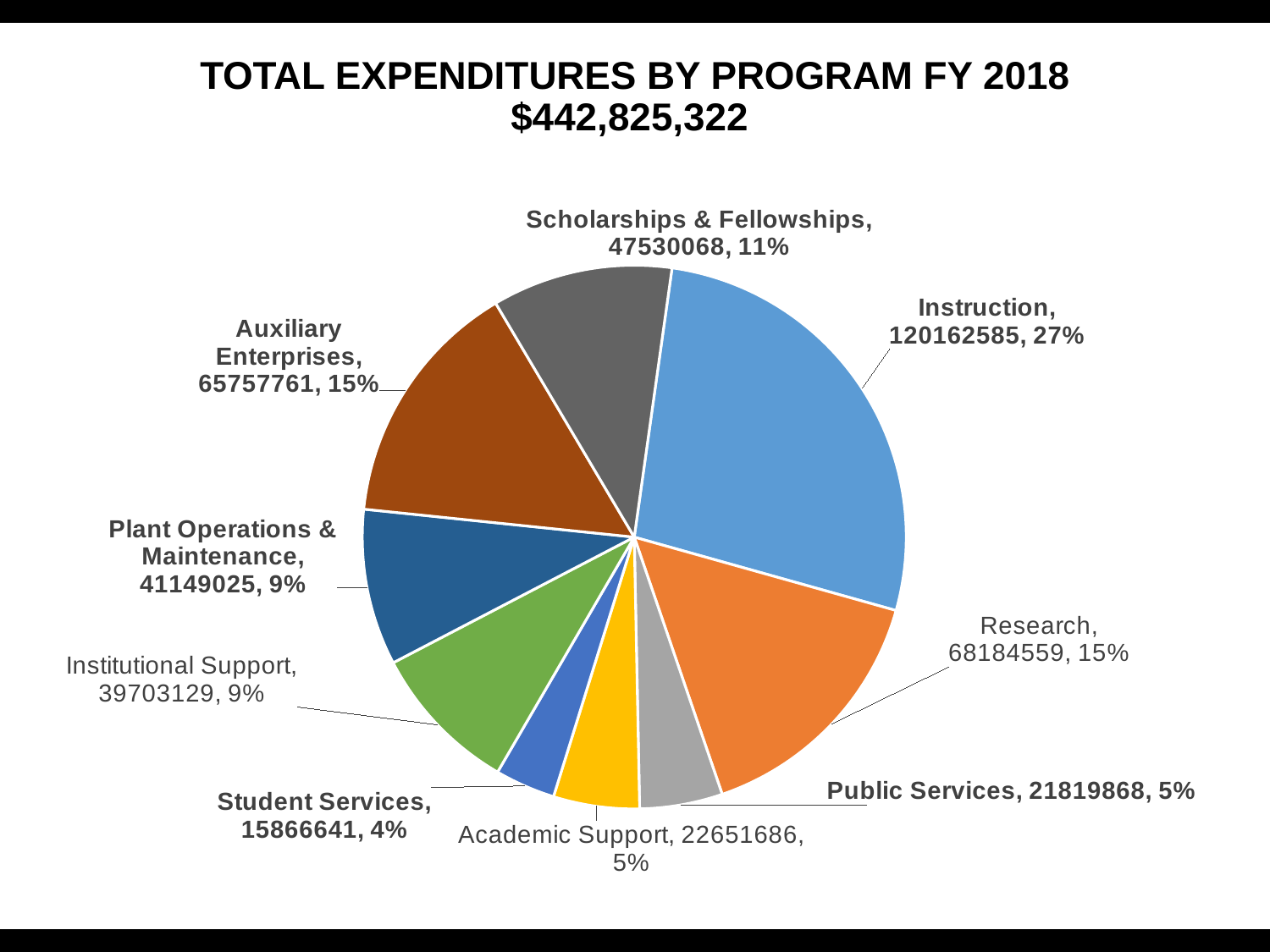

# TOTAL EXPENDITURES BY PROGRAM FY 2018 $442,825,322

### Chart

| Category |  |
|---|---|
| Instruction | 120162585.0 |
| Research | 68184559.0 |
| Public Services | 21819868.0 |
| Academic Support | 22651686.0 |
| Student Services | 15866641.0 |
| Institutional Support | 39703129.0 |
| Plant Operations & Maintenance | 41149025.0 |
| Auxiliary Enterprises | 65757761.0 |
| Scholarships & Fellowships | 47530068.0 |